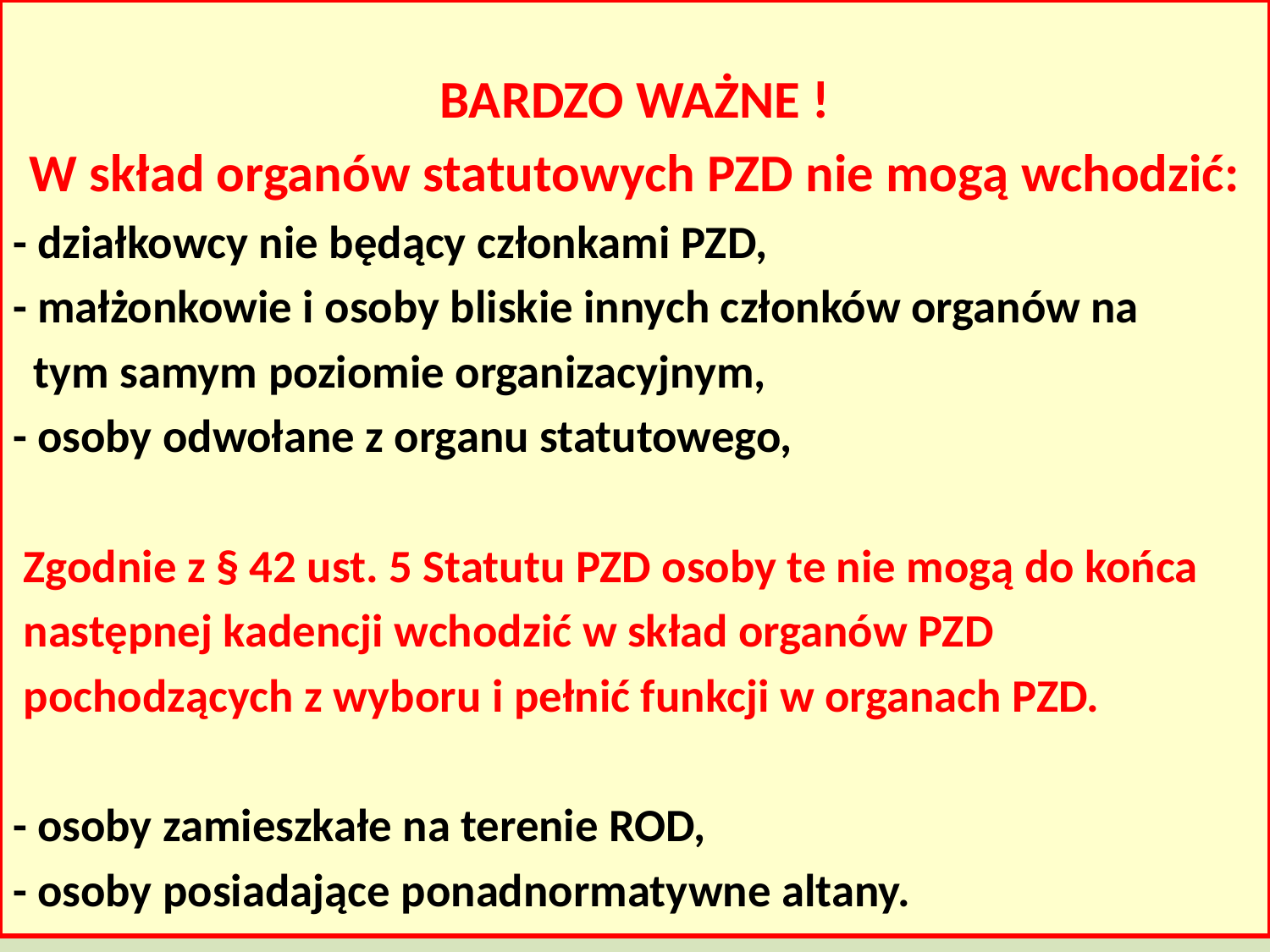

BARDZO WAŻNE !
W skład organów statutowych PZD nie mogą wchodzić:
- działkowcy nie będący członkami PZD,
- małżonkowie i osoby bliskie innych członków organów na
  tym samym poziomie organizacyjnym,
- osoby odwołane z organu statutowego,

 Zgodnie z § 42 ust. 5 Statutu PZD osoby te nie mogą do końca
 następnej kadencji wchodzić w skład organów PZD
 pochodzących z wyboru i pełnić funkcji w organach PZD.

- osoby zamieszkałe na terenie ROD,
- osoby posiadające ponadnormatywne altany.